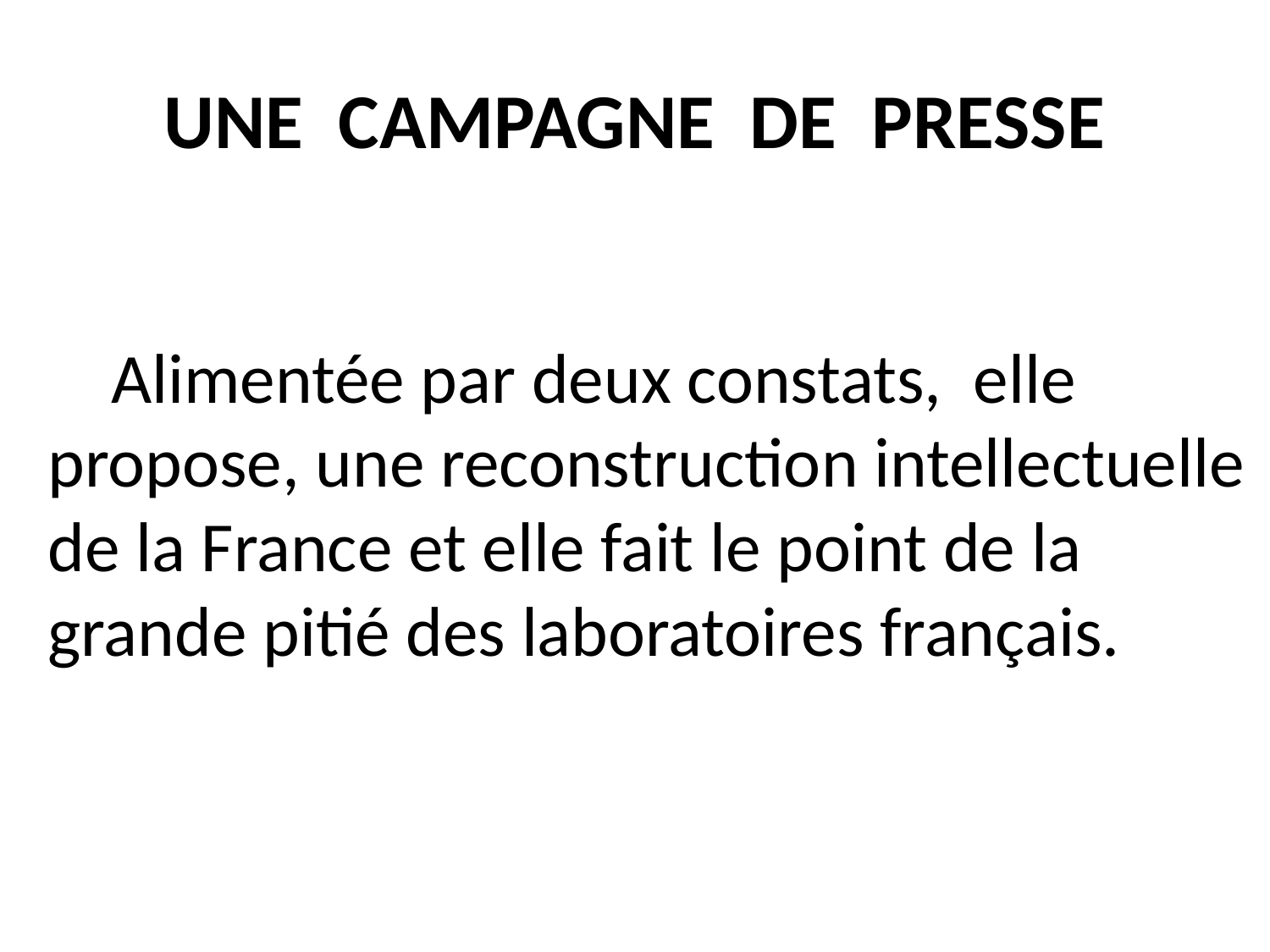

# UNE  CAMPAGNE  DE  PRESSE
    Alimentée par deux constats,  elle propose, une reconstruction intellectuelle de la France et elle fait le point de la grande pitié des laboratoires français.